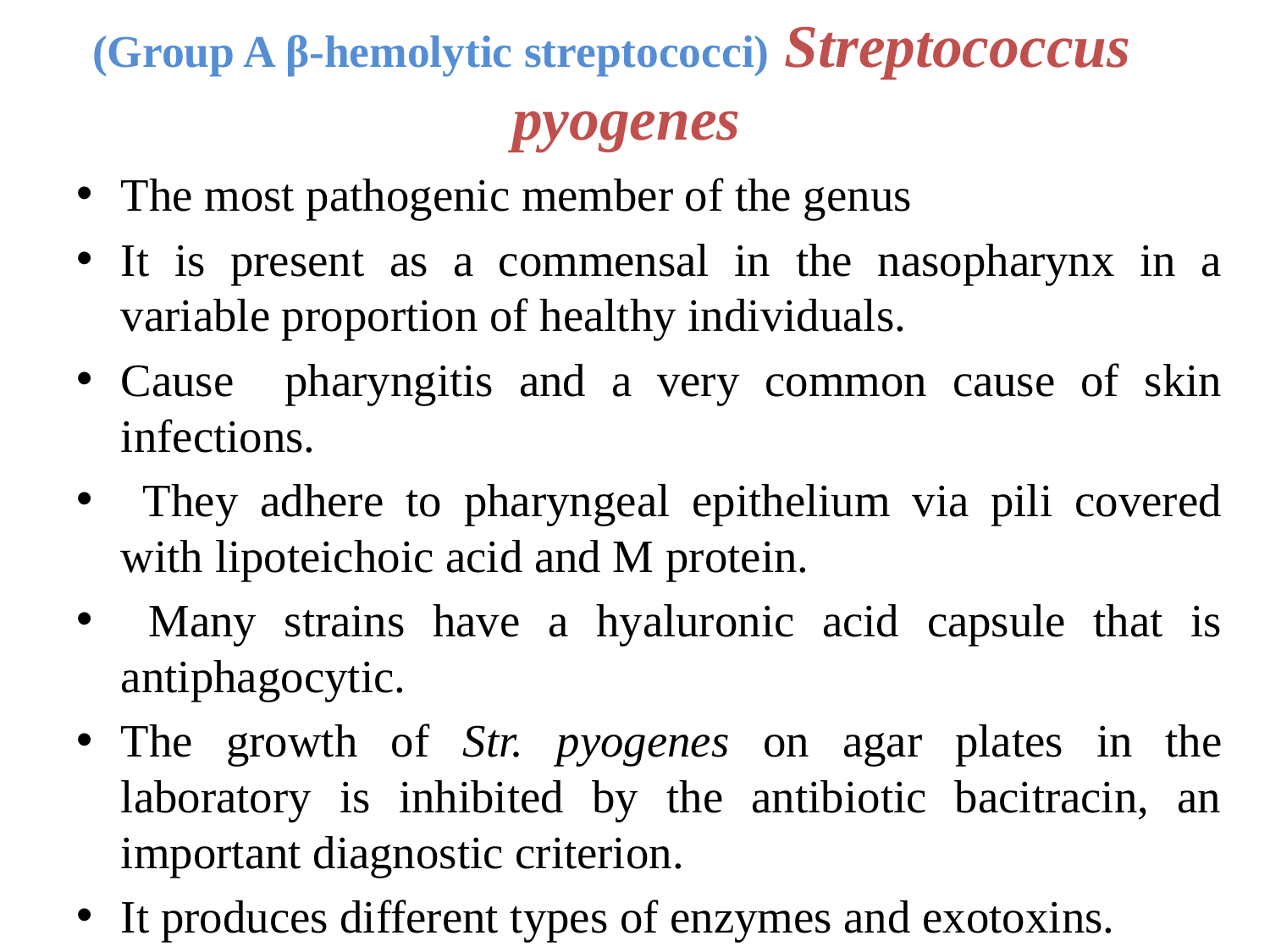

# (Group A β-hemolytic streptococci) Streptococcus pyogenes
The most pathogenic member of the genus
It is present as a commensal in the nasopharynx in a variable proportion of healthy individuals.
Cause  pharyngitis and a very common cause of skin infections.
 They adhere to pharyngeal epithelium via pili covered with lipoteichoic acid and M protein.
 Many strains have a hyaluronic acid capsule that is antiphagocytic.
The growth of Str. pyogenes on agar plates in the laboratory is inhibited by the antibiotic bacitracin, an important diagnostic criterion.
It produces different types of enzymes and exotoxins.